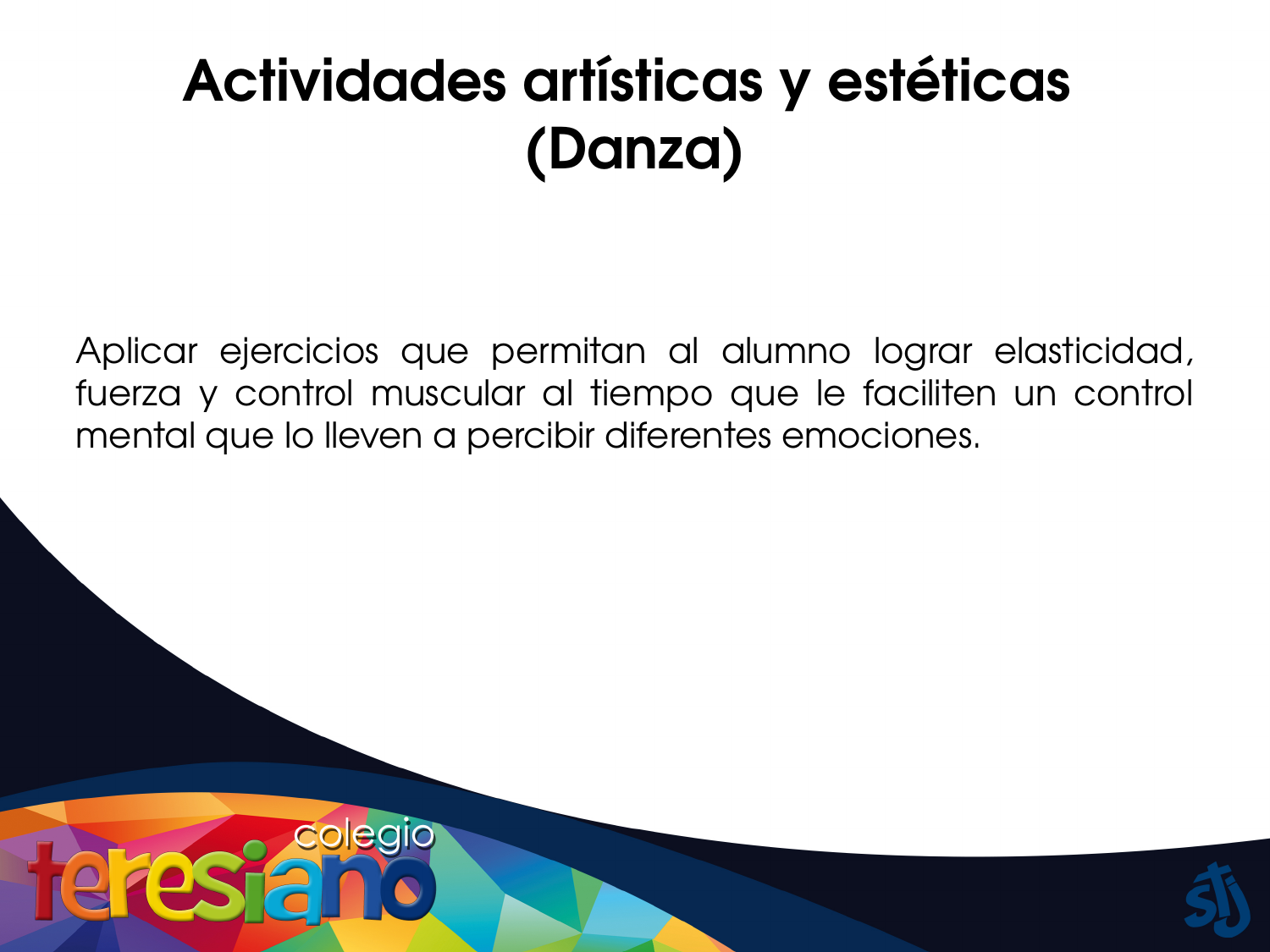

# Actividades artísticas y estéticas  (Danza)
Aplicar ejercicios que permitan al alumno lograr elasticidad, fuerza y control muscular al tiempo que le faciliten un control mental que lo lleven a percibir diferentes emociones.